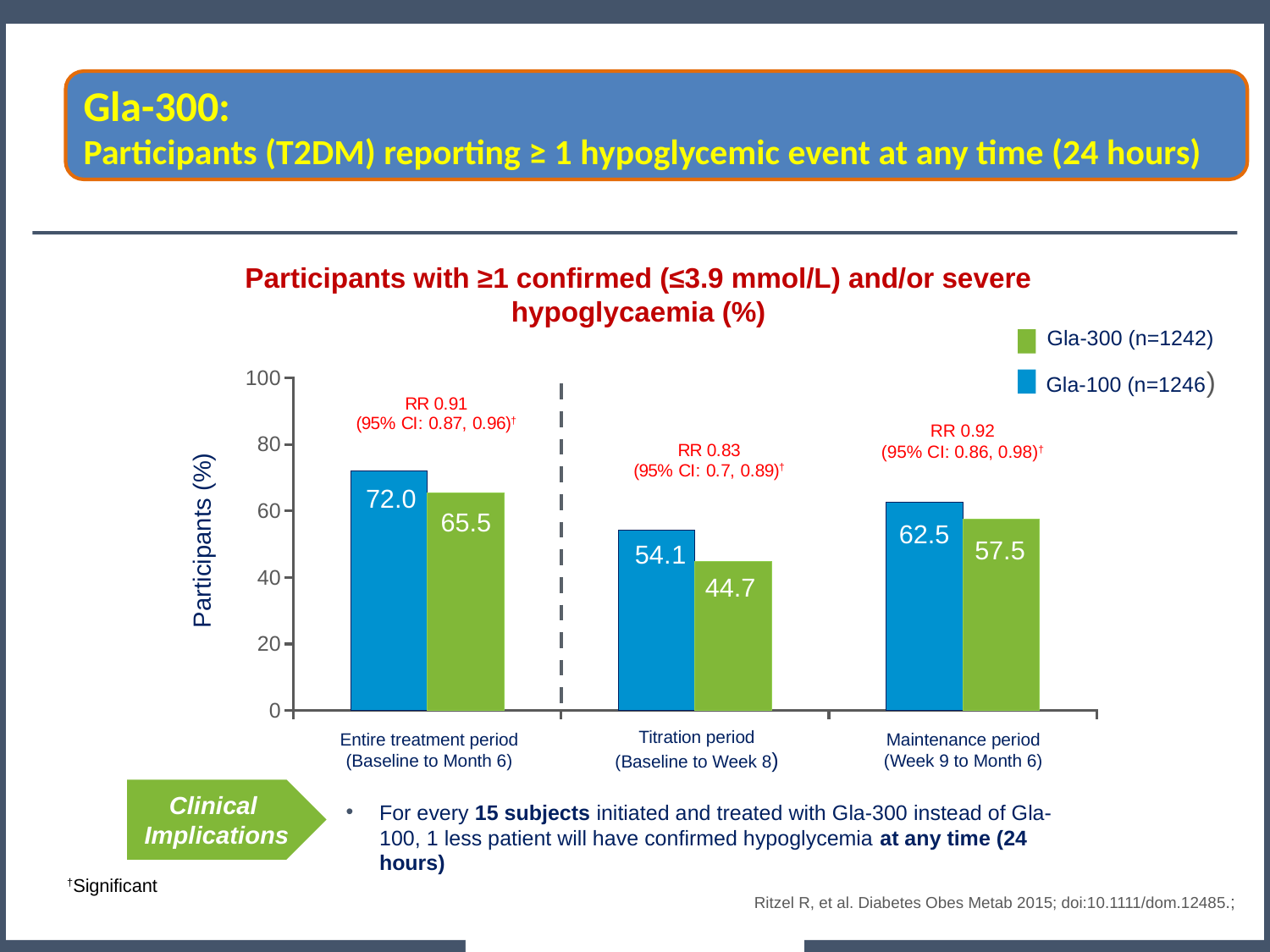

Gla-300:
Participants (T2DM) reporting ≥ 1 hypoglycemic event at any time (24 hours)

Participants with ≥1 confirmed (≤3.9 mmol/L) and/or severe hypoglycaemia (%)

### Chart

| Category | U100 | U300 |
|---|---|---|
| Baseline to month 6 | 72.0 | 65.5 |
| Baseline to week 8 | 54.1 | 44.7 |
| Week 9 to month 6 | 62.5 | 57.5 |
Gla-300 (n=1242)

Gla-100 (n=1246)

RR 0.92
(95% CI: 0.86, 0.98)†
72.0
65.5
62.5
Participants (%)
57.5
44.7
Titration period
(Baseline to Week 8)
Entire treatment period
(Baseline to Month 6)
Maintenance period
(Week 9 to Month 6)
Clinical
Implications
For every 15 subjects initiated and treated with Gla-300 instead of Gla-100, 1 less patient will have confirmed hypoglycemia at any time (24 hours)
Ritzel R, et al. Diabetes Obes Metab 2015; doi:10.1111/dom.12485.;

†Significant